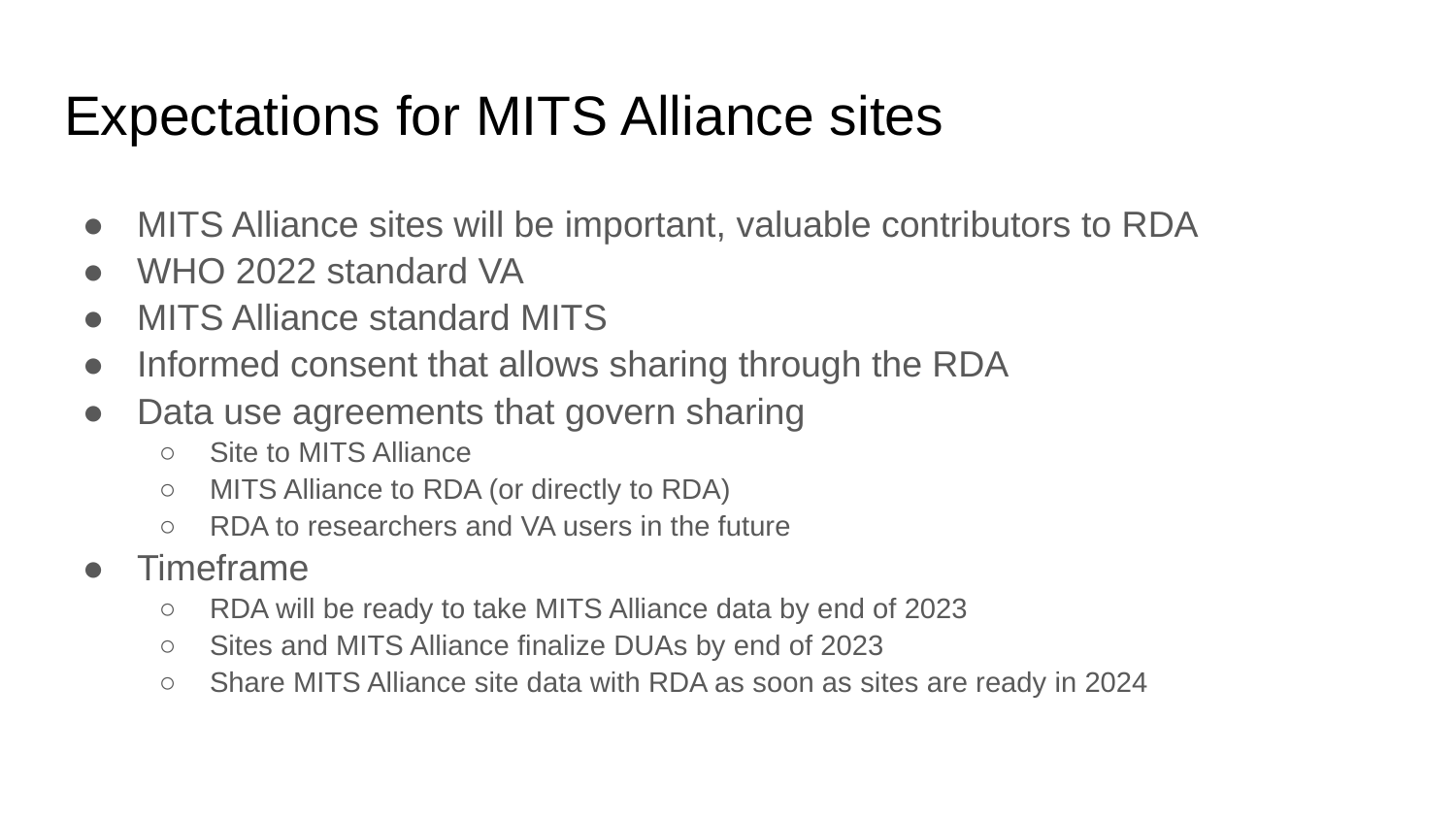

# Expectations for MITS Alliance sites
MITS Alliance sites will be important, valuable contributors to RDA
WHO 2022 standard VA
MITS Alliance standard MITS
Informed consent that allows sharing through the RDA
Data use agreements that govern sharing
Site to MITS Alliance
MITS Alliance to RDA (or directly to RDA)
RDA to researchers and VA users in the future
Timeframe
RDA will be ready to take MITS Alliance data by end of 2023
Sites and MITS Alliance finalize DUAs by end of 2023
Share MITS Alliance site data with RDA as soon as sites are ready in 2024